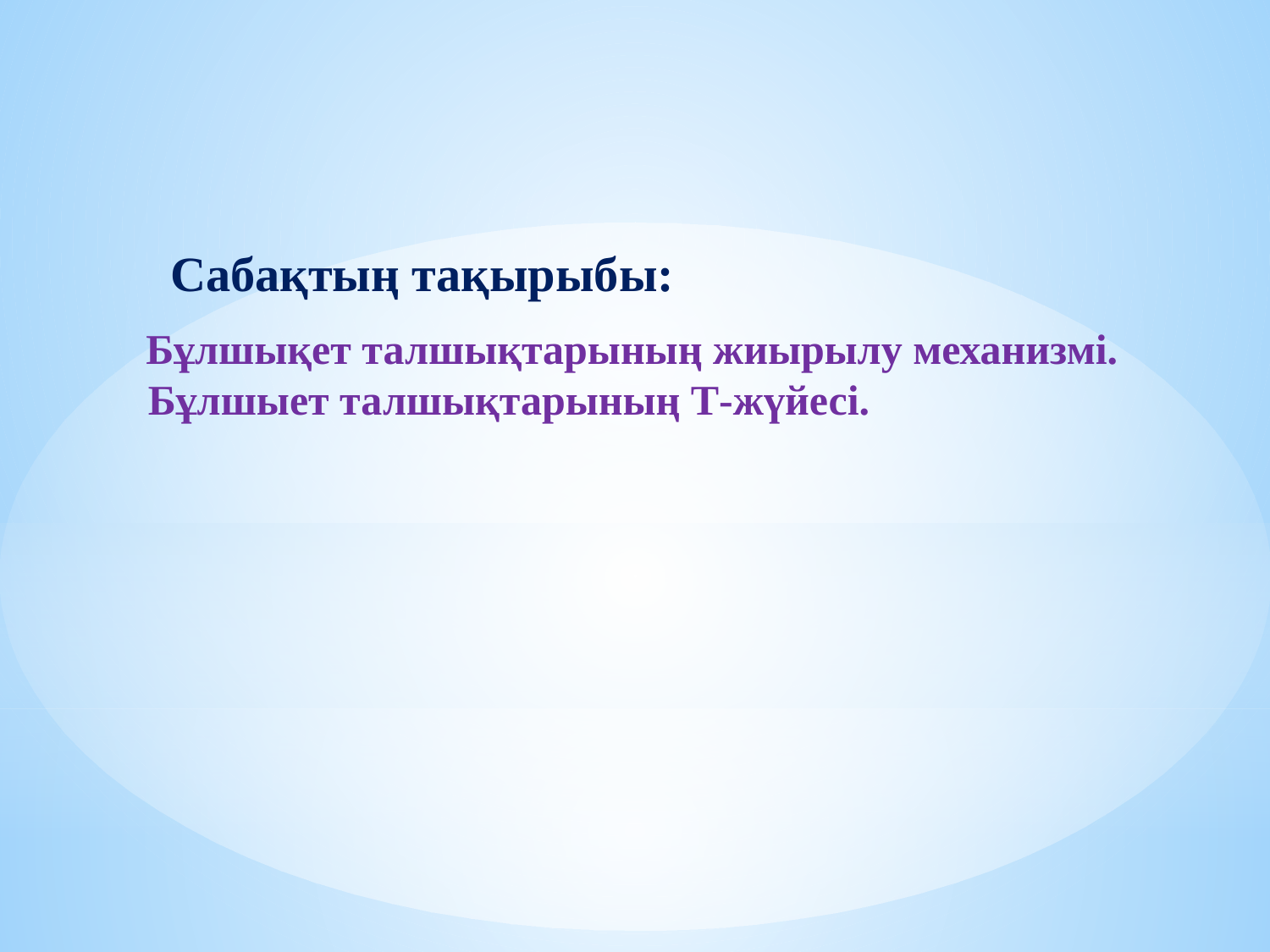

Сабақтың тақырыбы:
 Бұлшықет талшықтарының жиырылу механизмі.
 Бұлшыет талшықтарының Т-жүйесі.